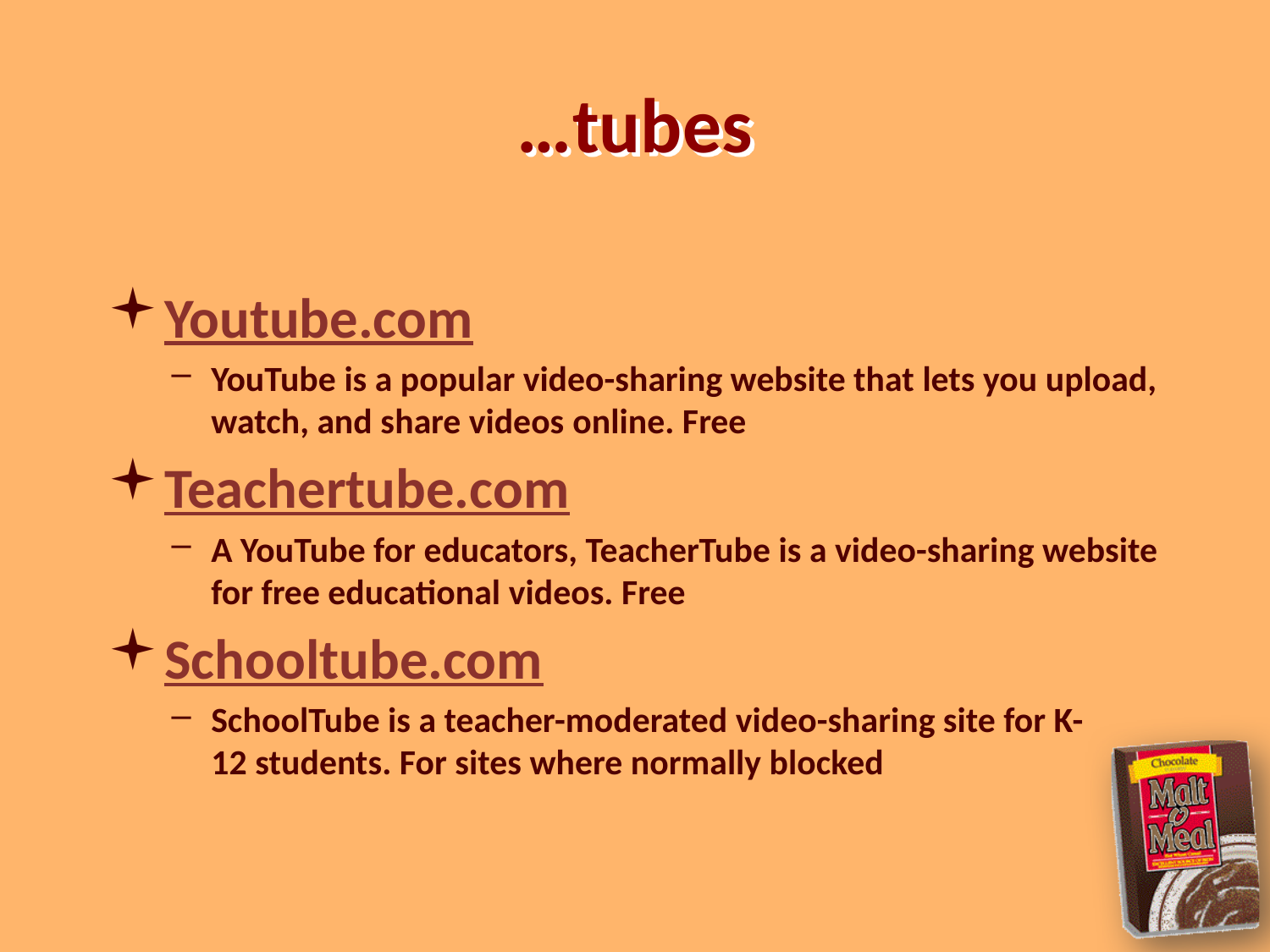

# …tubes
Youtube.com
YouTube is a popular video-sharing website that lets you upload, watch, and share videos online. Free
Teachertube.com
A YouTube for educators, TeacherTube is a video-sharing website for free educational videos. Free
Schooltube.com
SchoolTube is a teacher-moderated video-sharing site for K-12 students. For sites where normally blocked